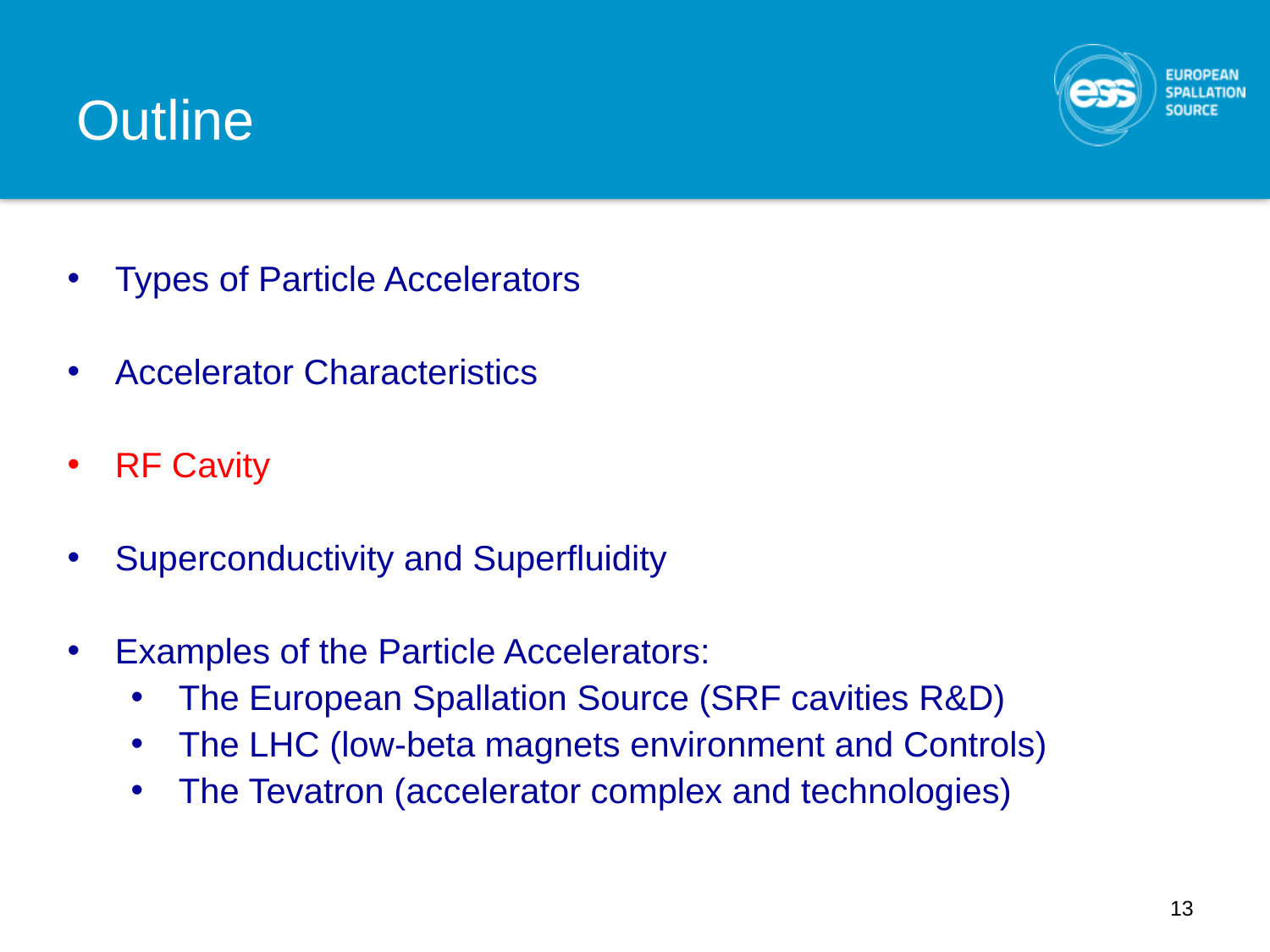

# Outline
Types of Particle Accelerators

Accelerator Characteristics

RF Cavity

Superconductivity and Superfluidity

Examples of the Particle Accelerators:
The European Spallation Source (SRF cavities R&D)
The LHC (low-beta magnets environment and Controls)
The Tevatron (accelerator complex and technologies)
13